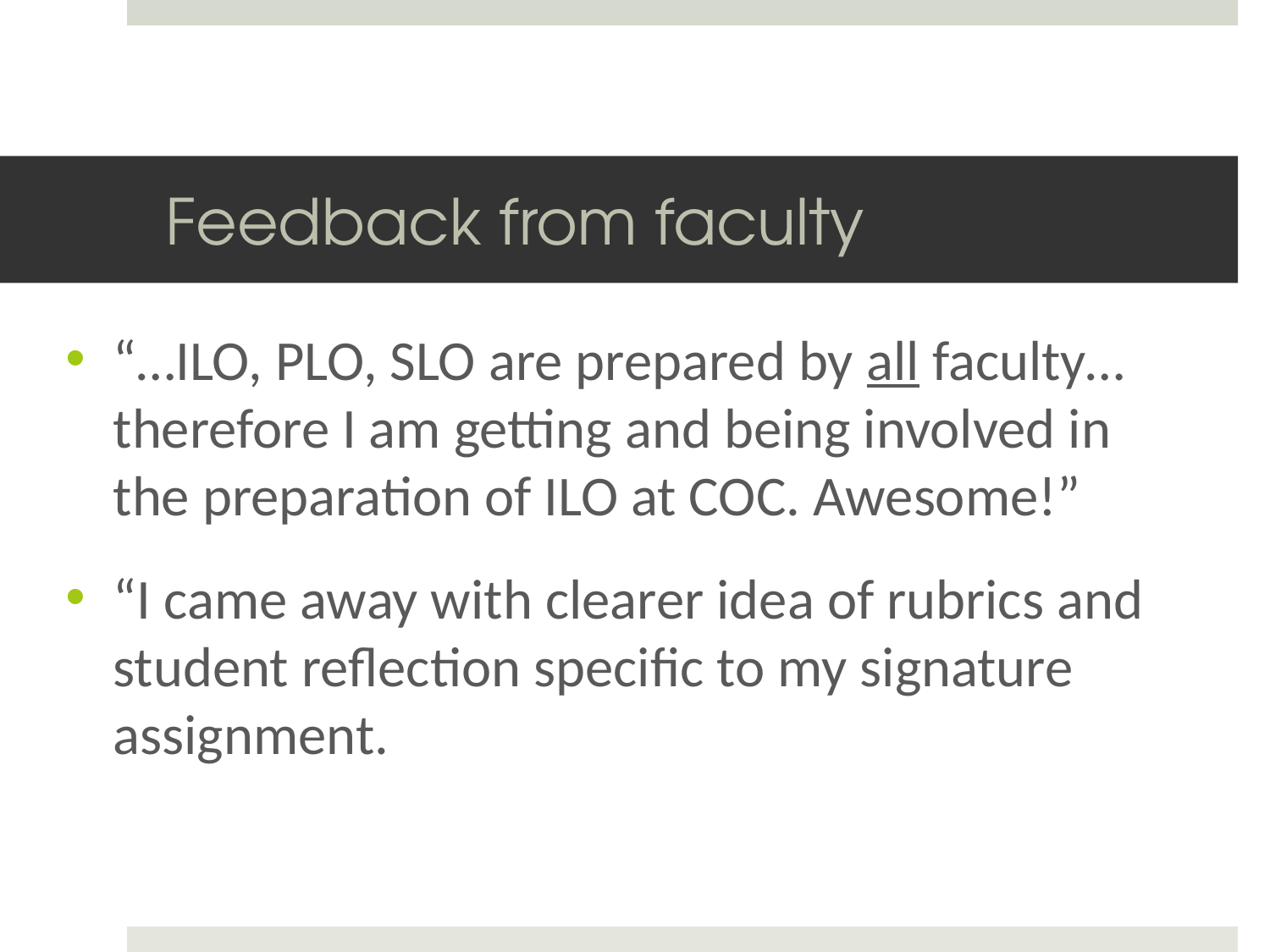

# Feedback from faculty
“…ILO, PLO, SLO are prepared by all faculty…therefore I am getting and being involved in the preparation of ILO at COC. Awesome!”
“I came away with clearer idea of rubrics and student reflection specific to my signature assignment.